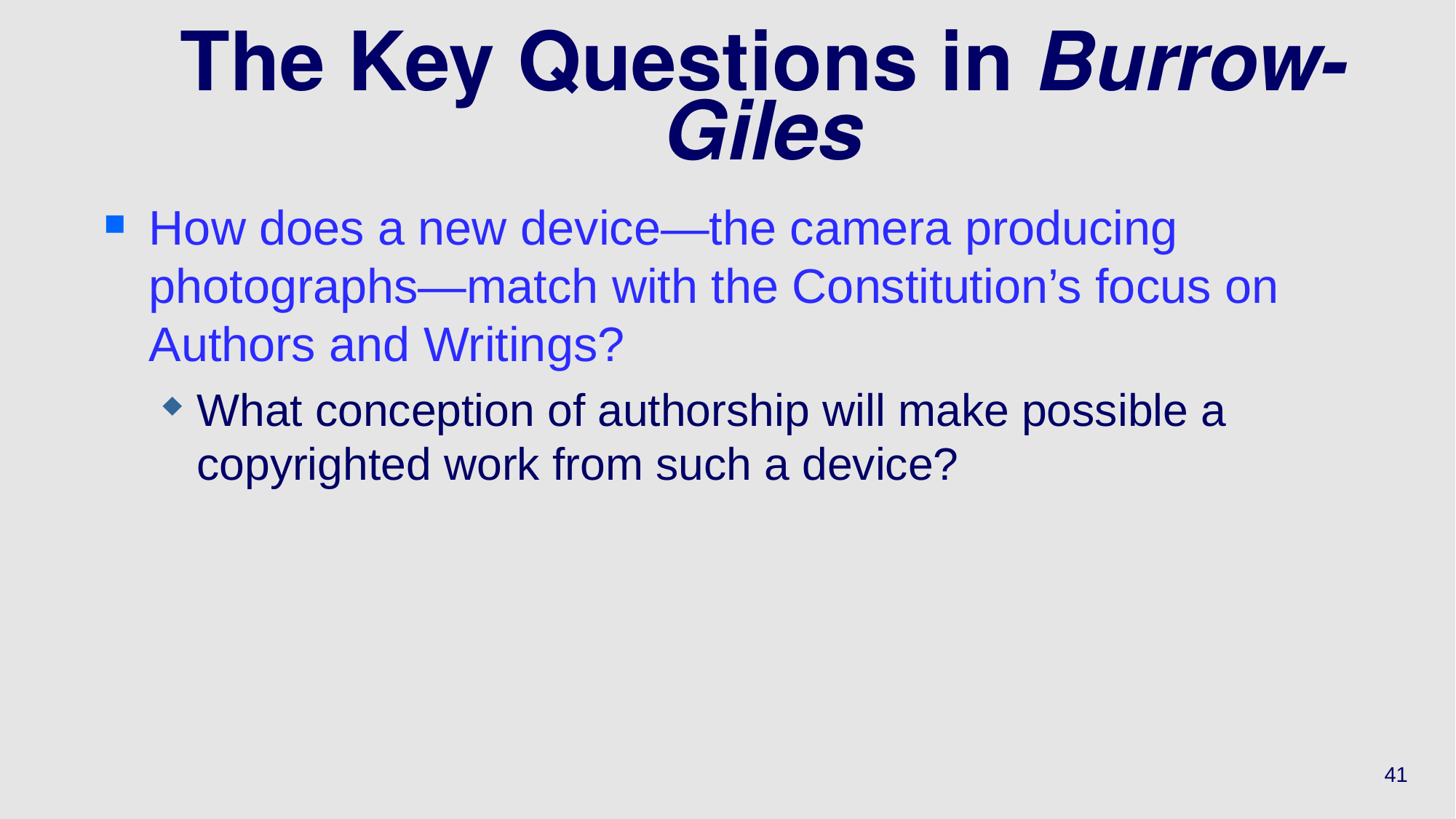

# The Key Questions in Burrow-Giles
How does a new device—the camera producing photographs—match with the Constitution’s focus on Authors and Writings?
What conception of authorship will make possible a copyrighted work from such a device?
41